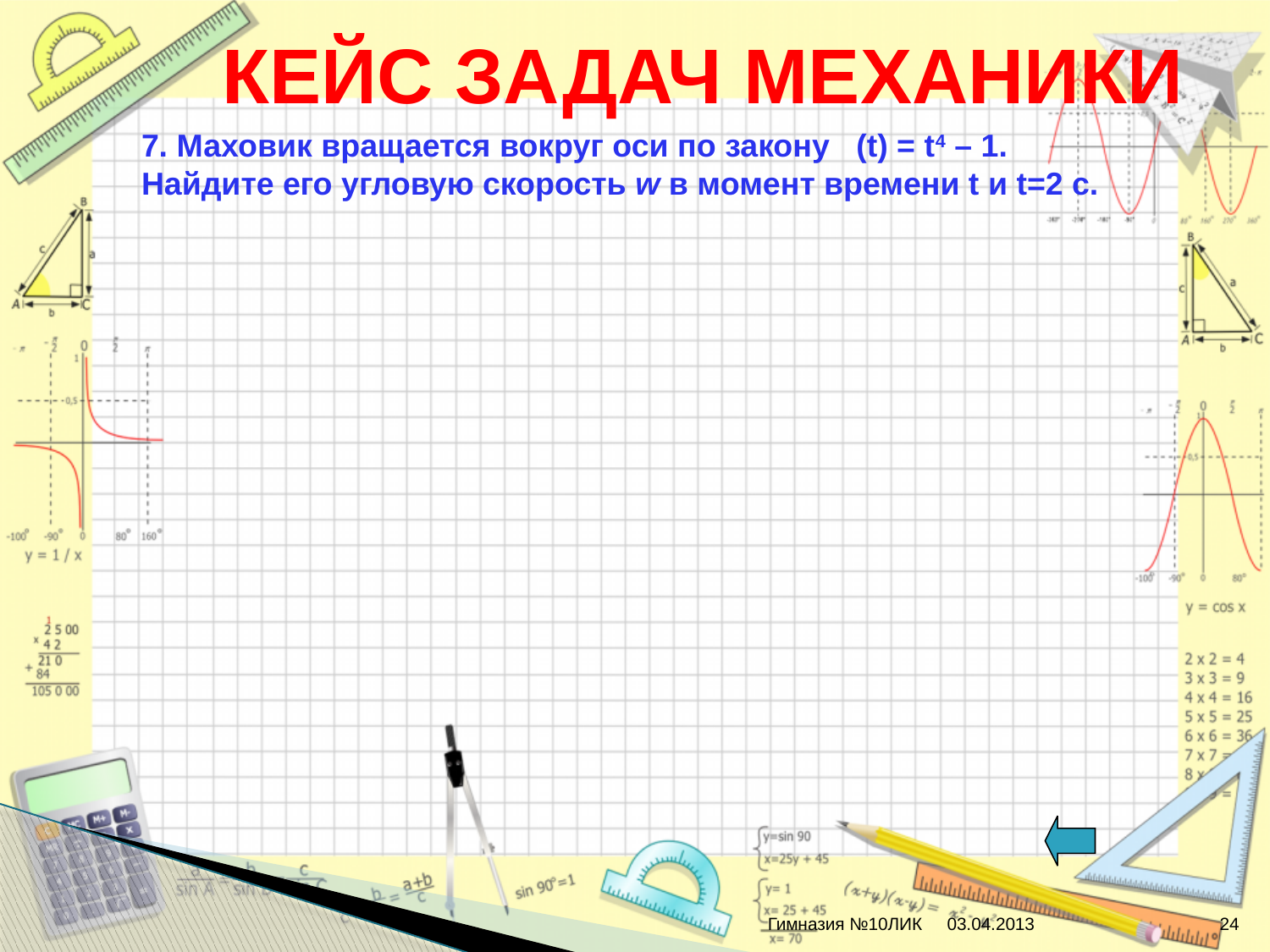

Кейс задач Механики
7. Маховик вращается вокруг оси по закону   (t) = t4 – 1. Найдите его угловую скорость w в момент времени t и t=2 с.

Гимназия №10ЛИК
03.04.2013
24